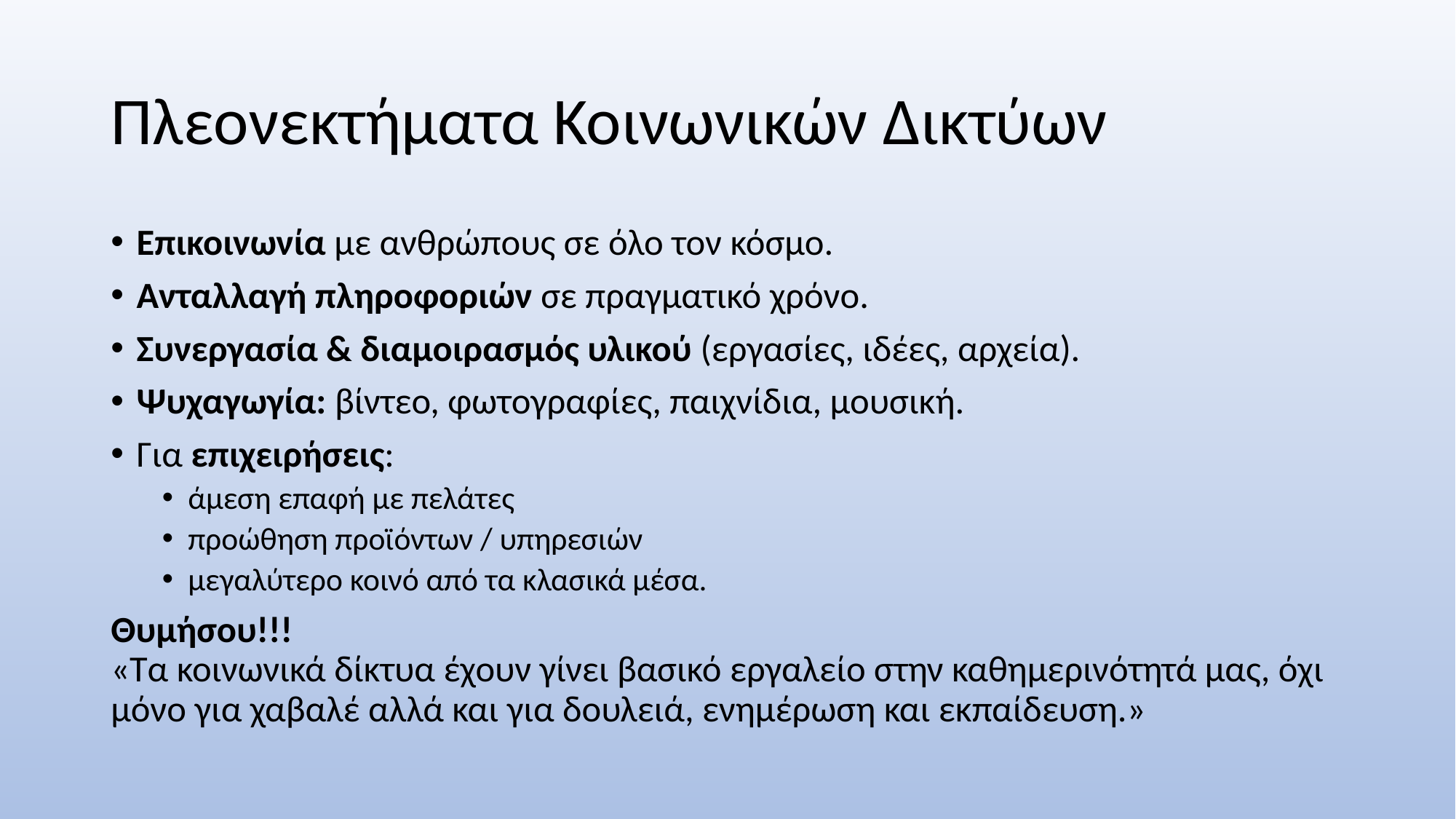

# Πλεονεκτήματα Κοινωνικών Δικτύων
Επικοινωνία με ανθρώπους σε όλο τον κόσμο.
Ανταλλαγή πληροφοριών σε πραγματικό χρόνο.
Συνεργασία & διαμοιρασμός υλικού (εργασίες, ιδέες, αρχεία).
Ψυχαγωγία: βίντεο, φωτογραφίες, παιχνίδια, μουσική.
Για επιχειρήσεις:
άμεση επαφή με πελάτες
προώθηση προϊόντων / υπηρεσιών
μεγαλύτερο κοινό από τα κλασικά μέσα.
Θυμήσου!!!
«Τα κοινωνικά δίκτυα έχουν γίνει βασικό εργαλείο στην καθημερινότητά μας, όχι μόνο για χαβαλέ αλλά και για δουλειά, ενημέρωση και εκπαίδευση.»